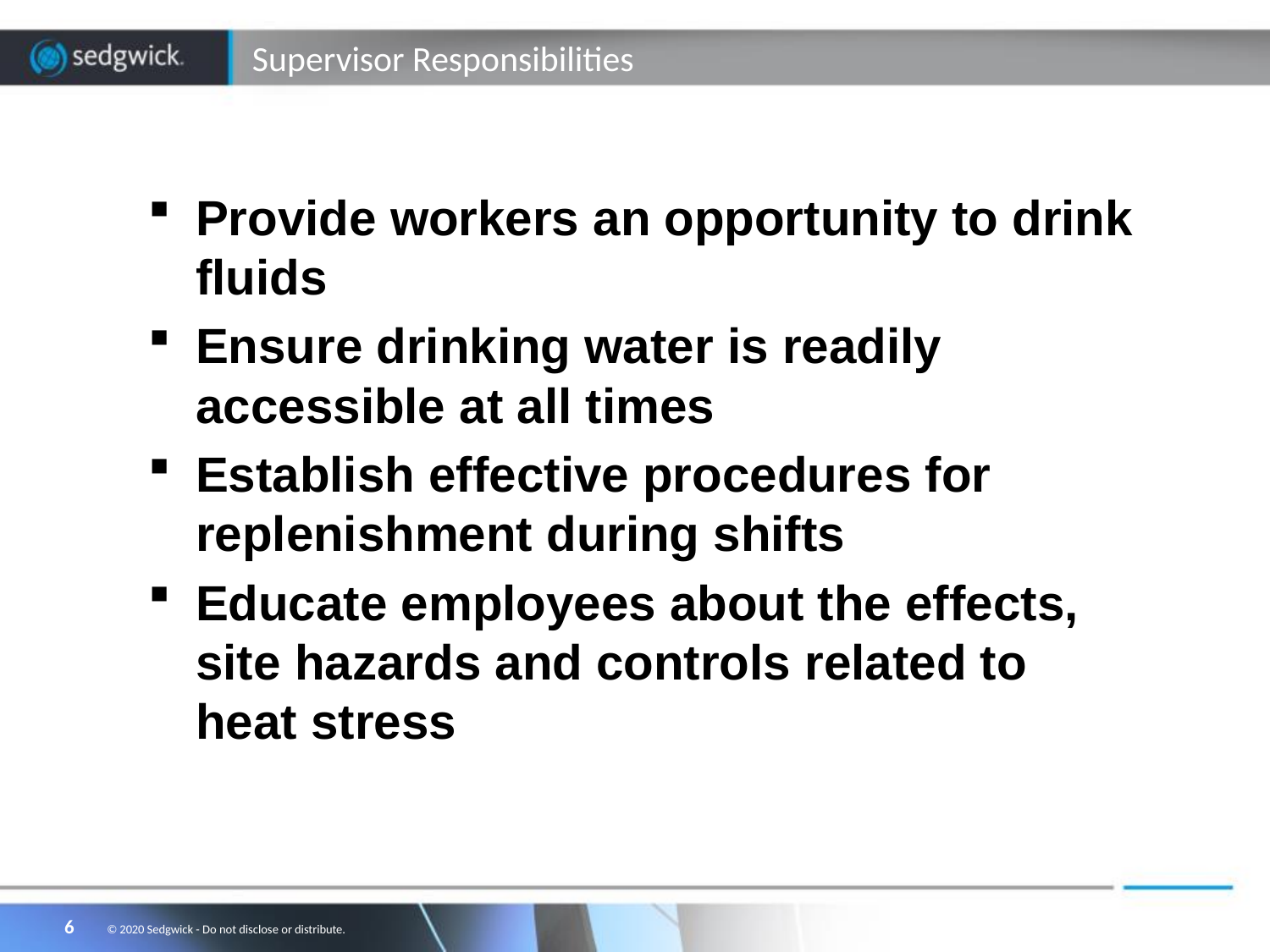

# Supervisor Responsibilities
Provide workers an opportunity to drink fluids
Ensure drinking water is readily accessible at all times
Establish effective procedures for replenishment during shifts
Educate employees about the effects, site hazards and controls related to heat stress